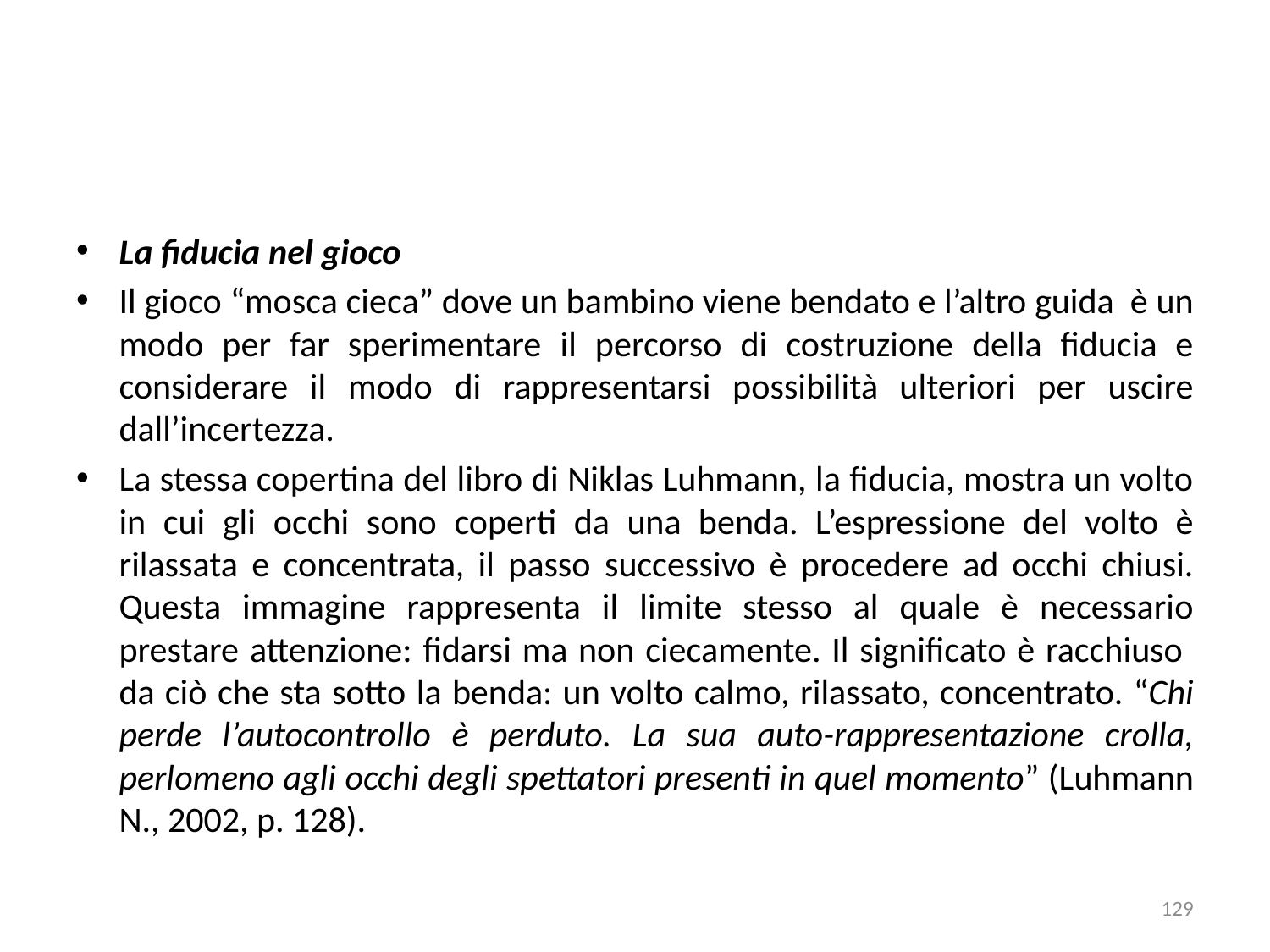

La fiducia nel gioco
Il gioco “mosca cieca” dove un bambino viene bendato e l’altro guida  è un modo per far sperimentare il percorso di costruzione della fiducia e considerare il modo di rappresentarsi possibilità ulteriori per uscire dall’incertezza.
La stessa copertina del libro di Niklas Luhmann, la fiducia, mostra un volto in cui gli occhi sono coperti da una benda. L’espressione del volto è rilassata e concentrata, il passo successivo è procedere ad occhi chiusi. Questa immagine rappresenta il limite stesso al quale è necessario prestare attenzione: fidarsi ma non ciecamente. Il significato è racchiuso  da ciò che sta sotto la benda: un volto calmo, rilassato, concentrato. “Chi perde l’autocontrollo è perduto. La sua auto-rappresentazione crolla, perlomeno agli occhi degli spettatori presenti in quel momento” (Luhmann N., 2002, p. 128).

129